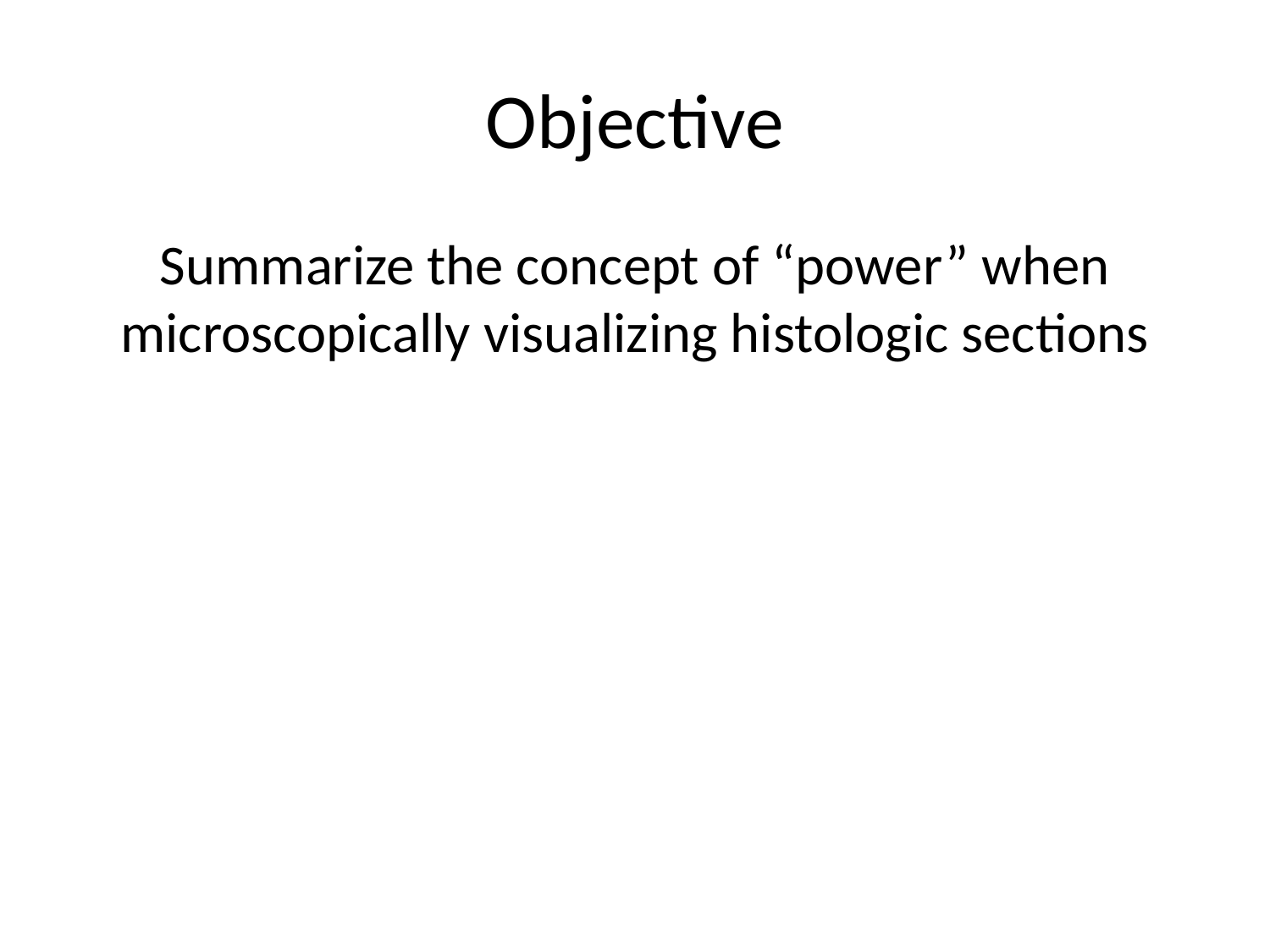

# Objective
Summarize the concept of “power” when microscopically visualizing histologic sections